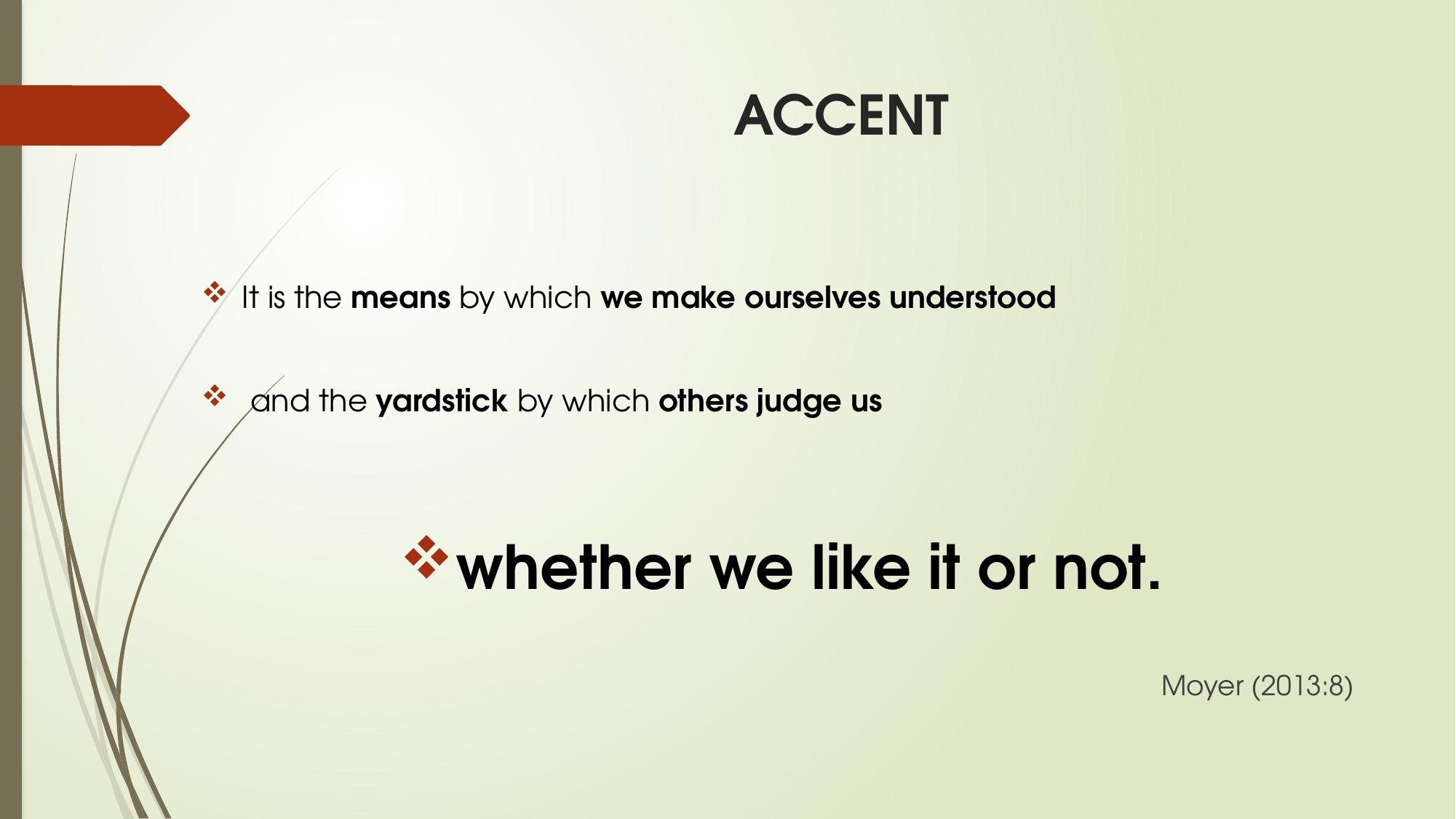

# ACCENT

It is the means by which we make ourselves understood

 and the yardstick by which others judge us

whether we like it or not.

 Moyer (2013:8)